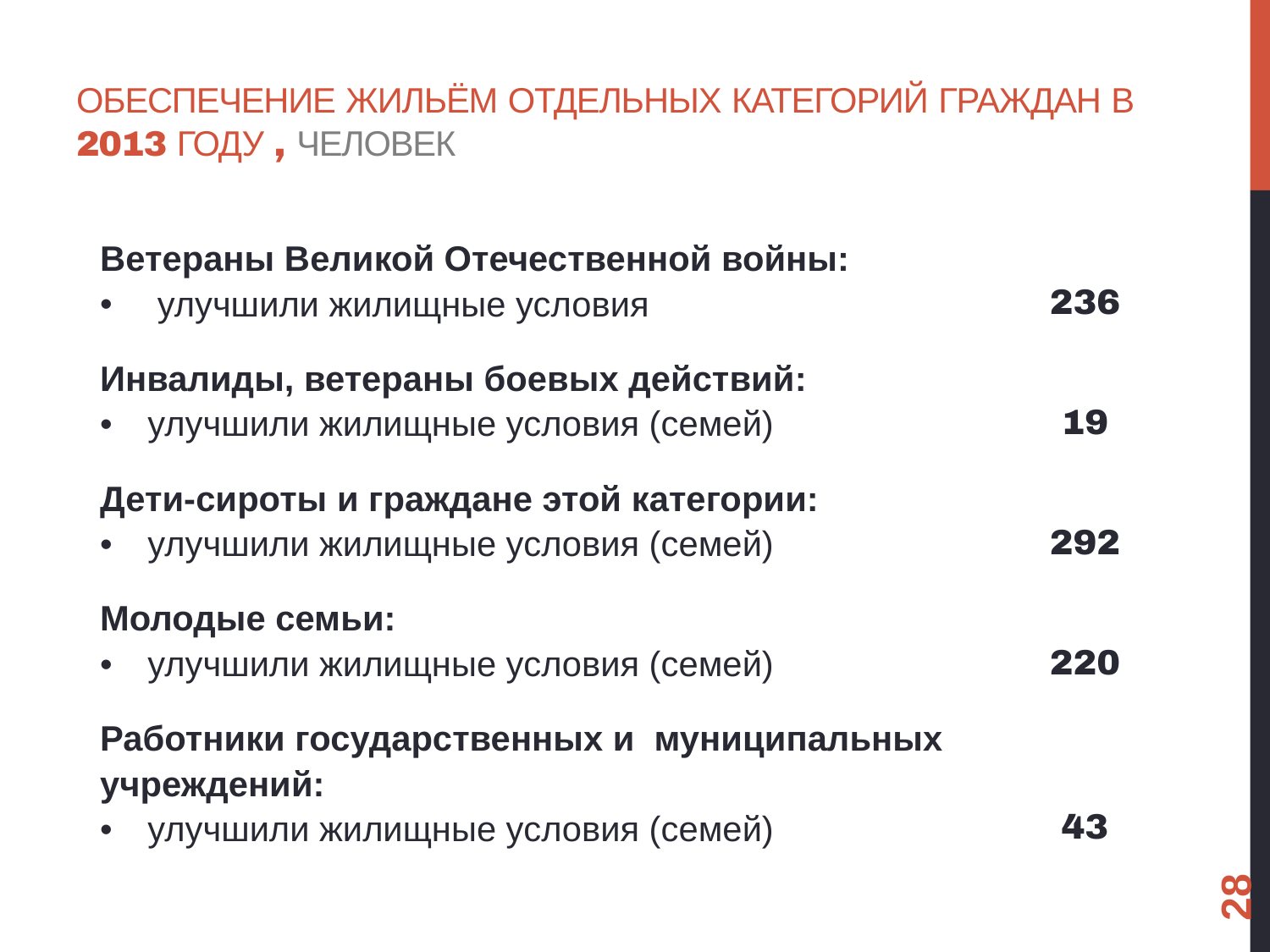

# Обеспечение жильём отдельных категорий граждан в 2013 году , человек
| Ветераны Великой Отечественной войны: улучшили жилищные условия | 236 |
| --- | --- |
| Инвалиды, ветераны боевых действий: улучшили жилищные условия (семей) | 19 |
| Дети-сироты и граждане этой категории: улучшили жилищные условия (семей) | 292 |
| Молодые семьи: улучшили жилищные условия (семей) | 220 |
| Работники государственных и муниципальных учреждений: улучшили жилищные условия (семей) | 43 |
28